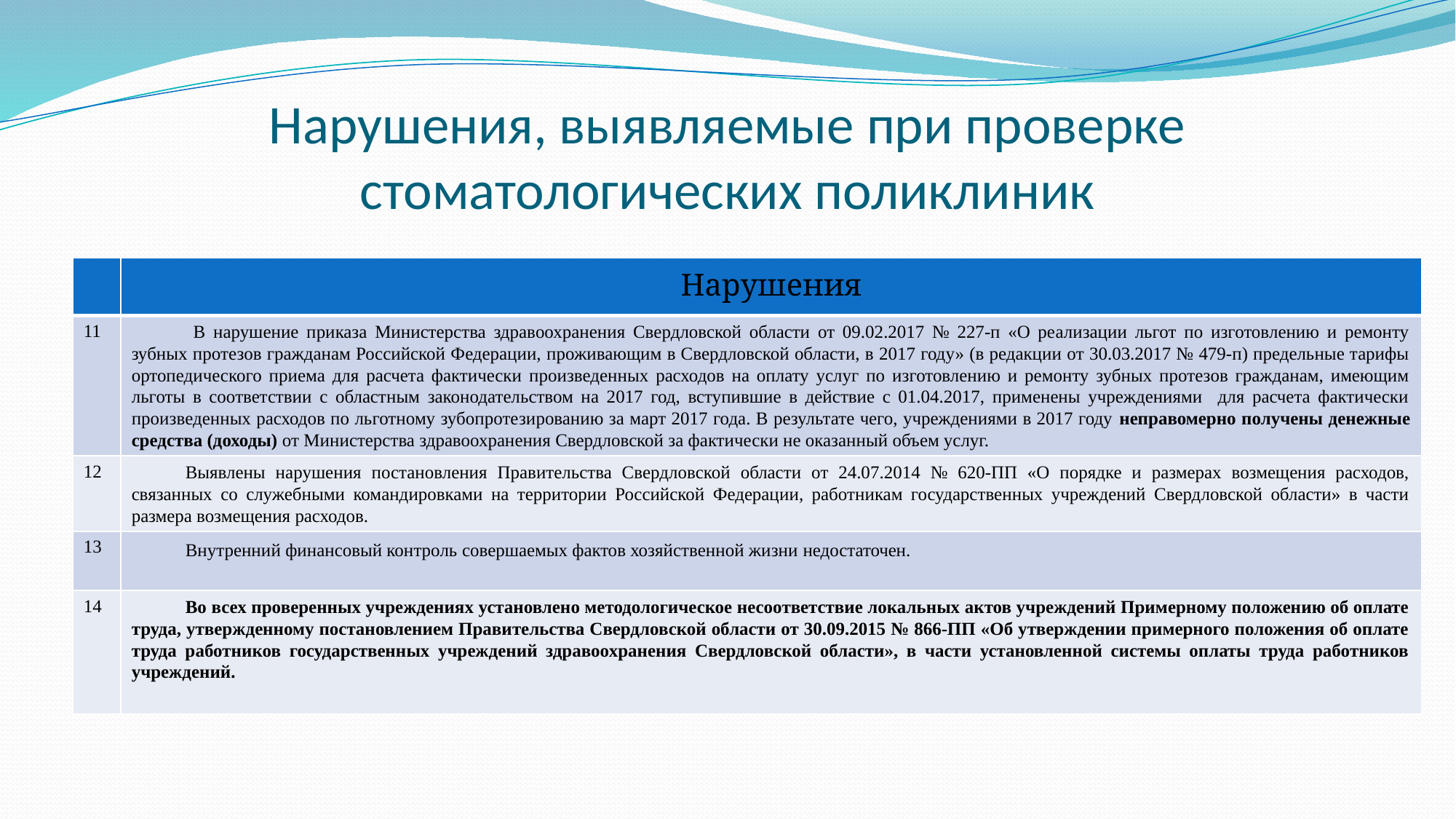

# Нарушения, выявляемые при проверке стоматологических поликлиник
|  | Нарушения |
| --- | --- |
| 11 | В нарушение приказа Министерства здравоохранения Свердловской области от 09.02.2017 № 227-п «О реализации льгот по изготовлению и ремонту зубных протезов гражданам Российской Федерации, проживающим в Свердловской области, в 2017 году» (в редакции от 30.03.2017 № 479-п) предельные тарифы ортопедического приема для расчета фактически произведенных расходов на оплату услуг по изготовлению и ремонту зубных протезов гражданам, имеющим льготы в соответствии с областным законодательством на 2017 год, вступившие в действие с 01.04.2017, применены учреждениями для расчета фактически произведенных расходов по льготному зубопротезированию за март 2017 года. В результате чего, учреждениями в 2017 году неправомерно получены денежные средства (доходы) от Министерства здравоохранения Свердловской за фактически не оказанный объем услуг. |
| 12 | Выявлены нарушения постановления Правительства Свердловской области от 24.07.2014 № 620-ПП «О порядке и размерах возмещения расходов, связанных со служебными командировками на территории Российской Федерации, работникам государственных учреждений Свердловской области» в части размера возмещения расходов. |
| 13 | Внутренний финансовый контроль совершаемых фактов хозяйственной жизни недостаточен. |
| 14 | Во всех проверенных учреждениях установлено методологическое несоответствие локальных актов учреждений Примерному положению об оплате труда, утвержденному постановлением Правительства Свердловской области от 30.09.2015 № 866-ПП «Об утверждении примерного положения об оплате труда работников государственных учреждений здравоохранения Свердловской области», в части установленной системы оплаты труда работников учреждений. |